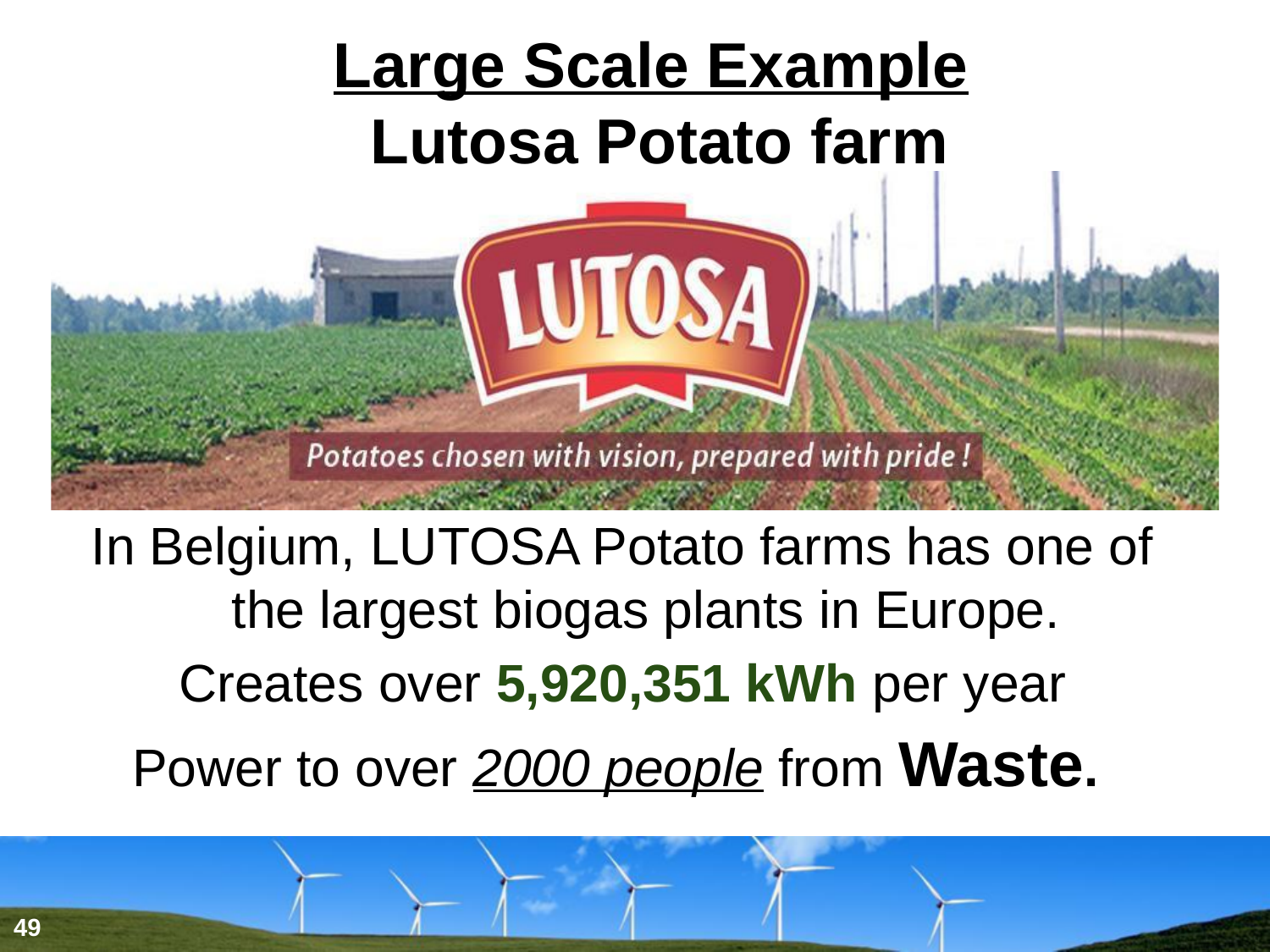

# Large Scale Example
 Lutosa Potato farm

In Belgium, LUTOSA Potato farms has one of the largest biogas plants in Europe.
Creates over 5,920,351 kWh per year
Power to over 2000 people from Waste.

49